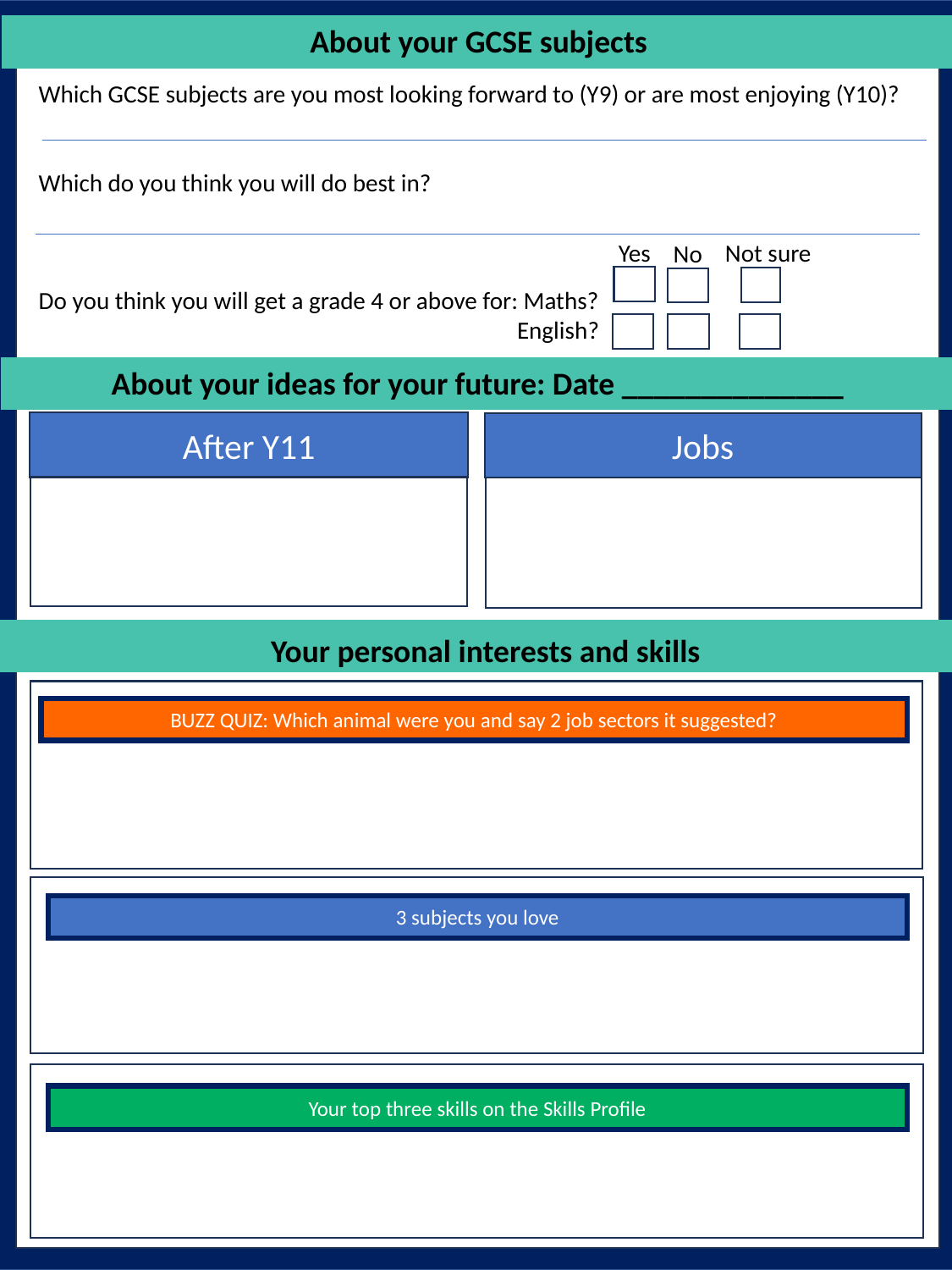

About your GCSE subjects

Which GCSE subjects are you most looking forward to (Y9) or are most enjoying (Y10)?

Which do you think you will do best in?

Do you think you will get a grade 4 or above for: Maths?
                                                                                       English?
Yes
Not sure
No

About your ideas for your future: Date ______________

After Y11
Jobs

Your personal interests and skills

BUZZ QUIZ: Which animal were you and say 2 job sectors it suggested?

3 subjects you love

Your top three skills on the Skills Profile